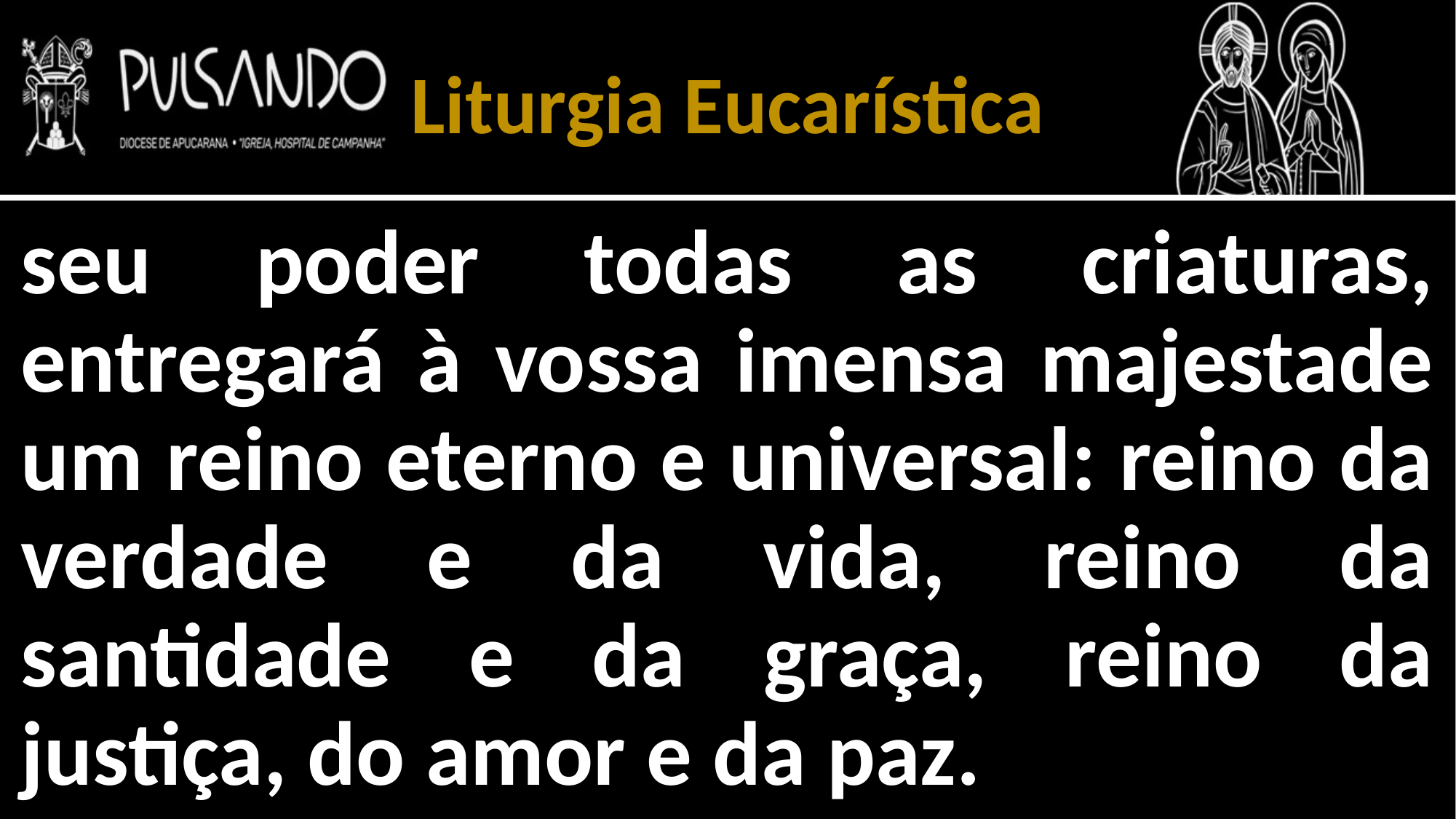

Liturgia Eucarística
seu poder todas as criaturas, entregará à vossa imensa majestade um reino eterno e universal: reino da verdade e da vida, reino da santidade e da graça, reino da justiça, do amor e da paz.